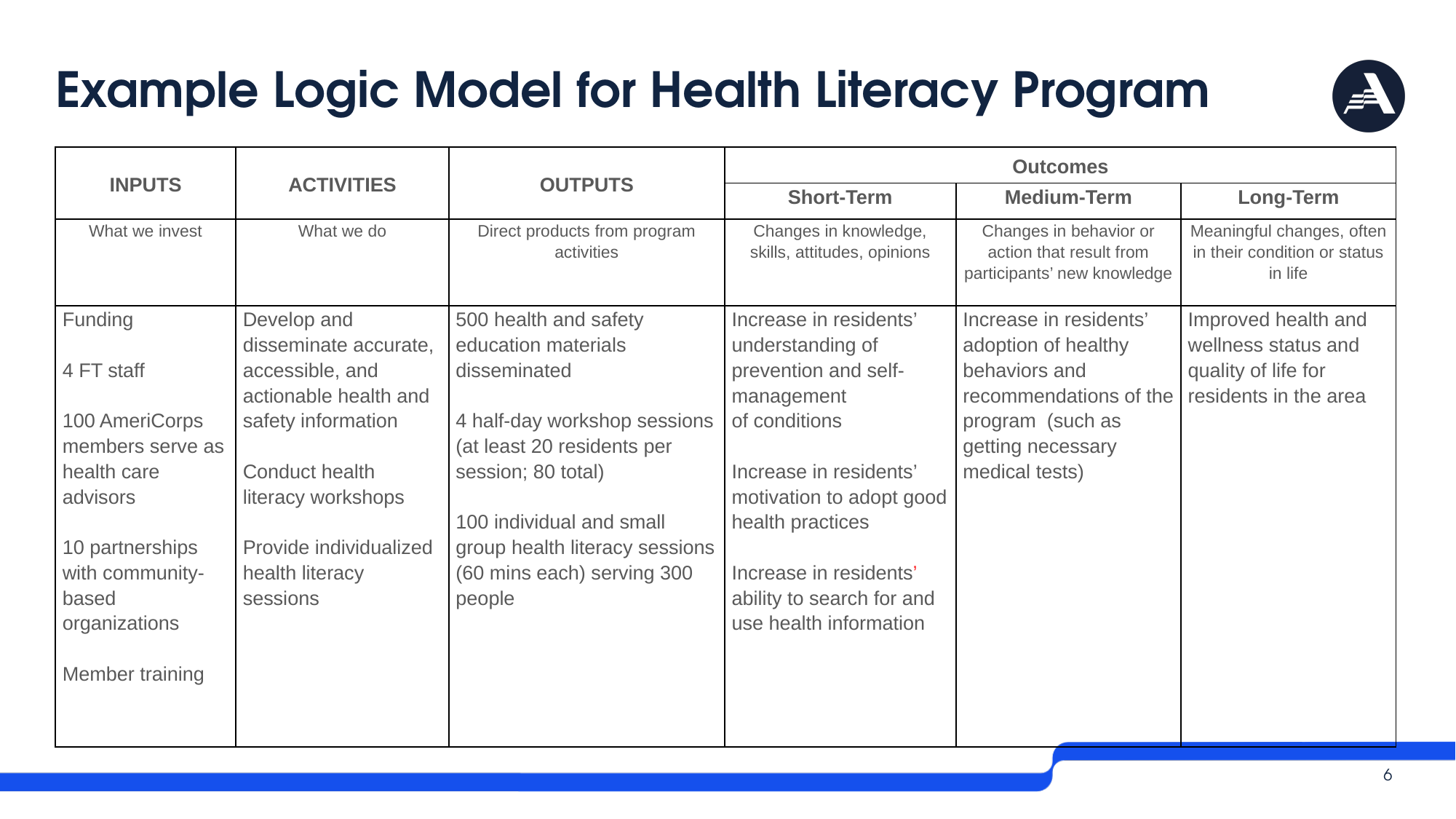

# Example Logic Model for Health Literacy Program
| INPUTS | ACTIVITIES | OUTPUTS | Outcomes |  |  |
| --- | --- | --- | --- | --- | --- |
|  |  |  | Short-Term | Medium-Term | Long-Term |
| What we invest | What we do | Direct products from program activities | Changes in knowledge, skills, attitudes, opinions | Changes in behavior or action that result from participants’ new knowledge | Meaningful changes, often in their condition or status in life |
| Funding   4 FT staff   100 AmeriCorps members serve as health care advisors   10 partnerships with community-based organizations Member training | Develop and disseminate accurate, accessible, and actionable health and safety information Conduct health literacy workshops Provide individualized health literacy sessions | 500 health and safety education materials disseminated 4 half-day workshop sessions (at least 20 residents per session; 80 total)   100 individual and small group health literacy sessions (60 mins each) serving 300 people | Increase in residents’ understanding of prevention and self-management of conditions Increase in residents’ motivation to adopt good health practices Increase in residents’ ability to search for and use health information | Increase in residents’ adoption of healthy behaviors and recommendations of the program (such as getting necessary medical tests) | Improved health and wellness status and quality of life for residents in the area |
  6